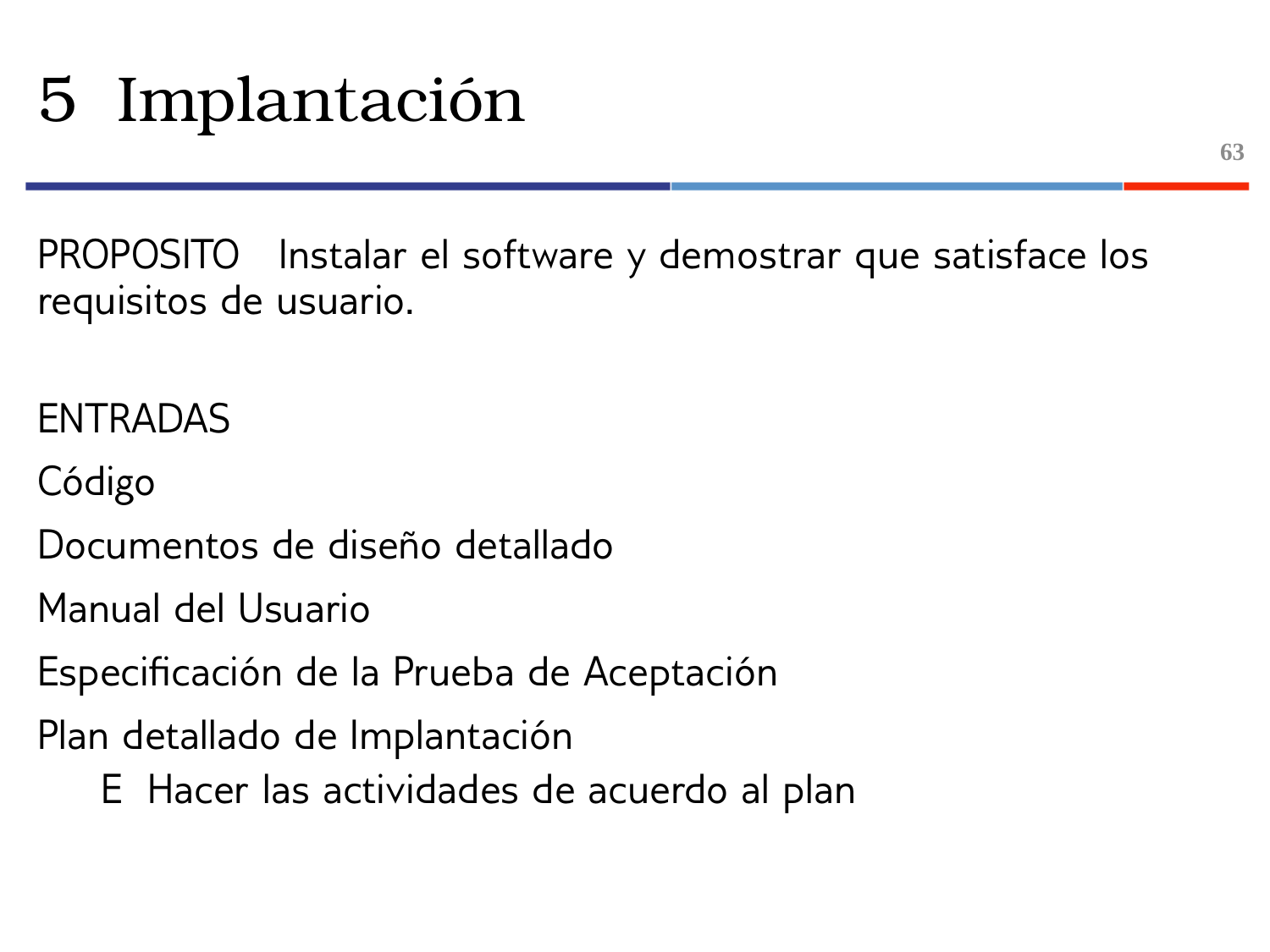

# 5  Implantación
63
PROPOSITO   Instalar el software y demostrar que satisface los requisitos de usuario.

ENTRADAS
Código
Documentos de diseño detallado
Manual del Usuario
Especificación de la Prueba de Aceptación
Plan detallado de Implantación
E  Hacer las actividades de acuerdo al plan